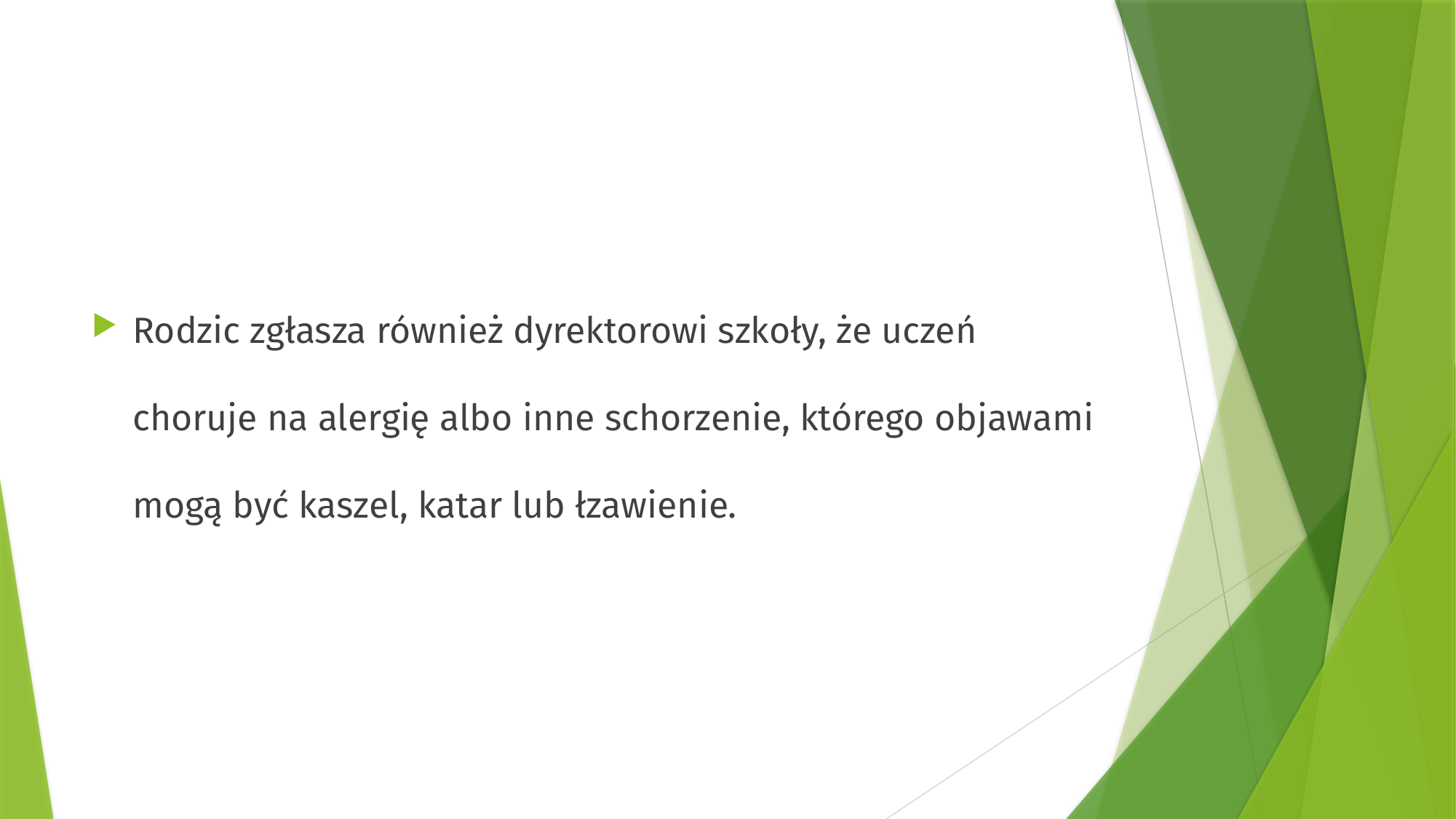

#
Rodzic zgłasza również dyrektorowi szkoły, że uczeń choruje na alergię albo inne schorzenie, którego objawami mogą być kaszel, katar lub łzawienie.